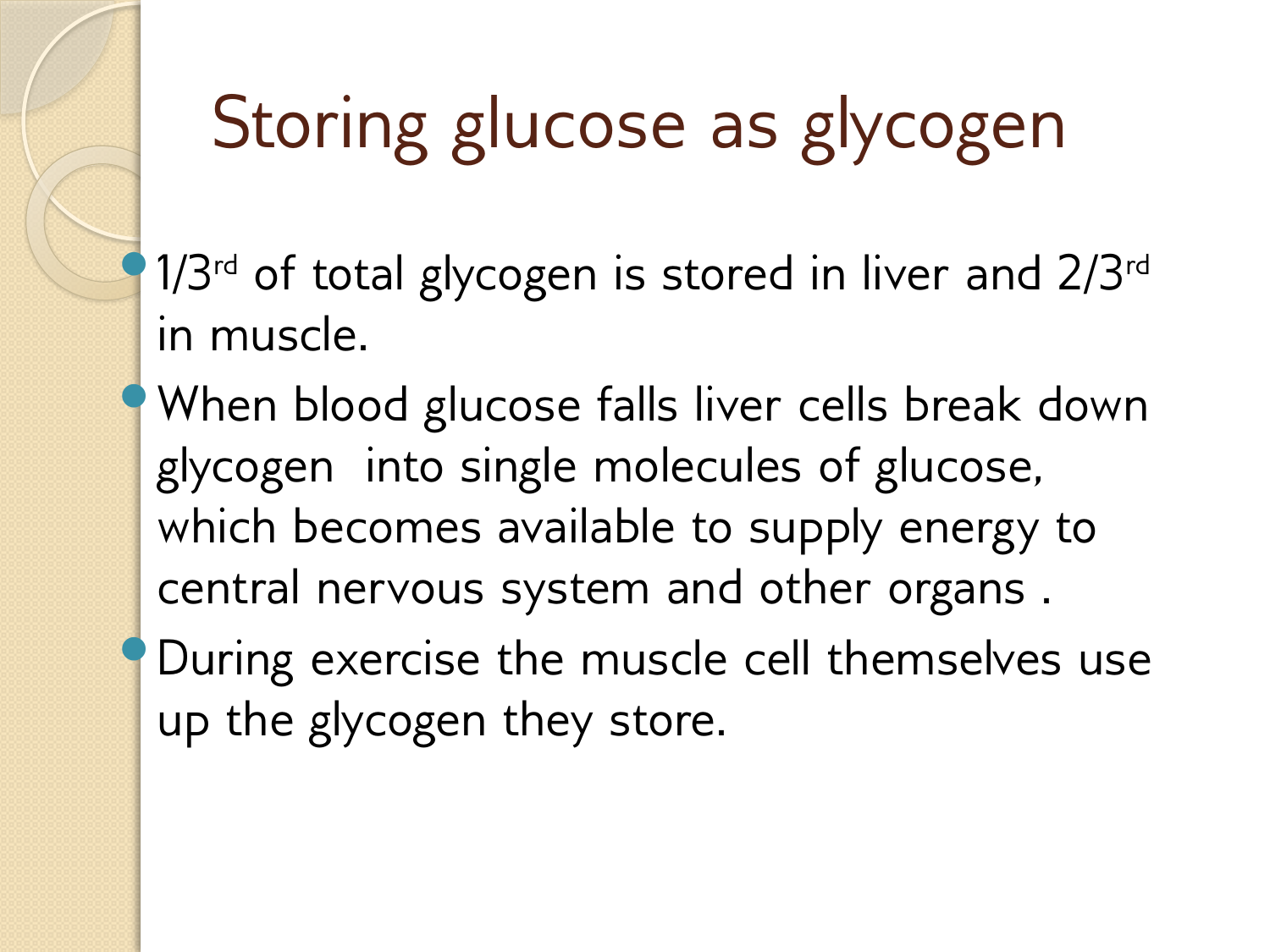

# Storing glucose as glycogen
1/3rd of total glycogen is stored in liver and 2/3rd in muscle.
When blood glucose falls liver cells break down glycogen  into single molecules of glucose, which becomes available to supply energy to central nervous system and other organs .
During exercise the muscle cell themselves use up the glycogen they store.